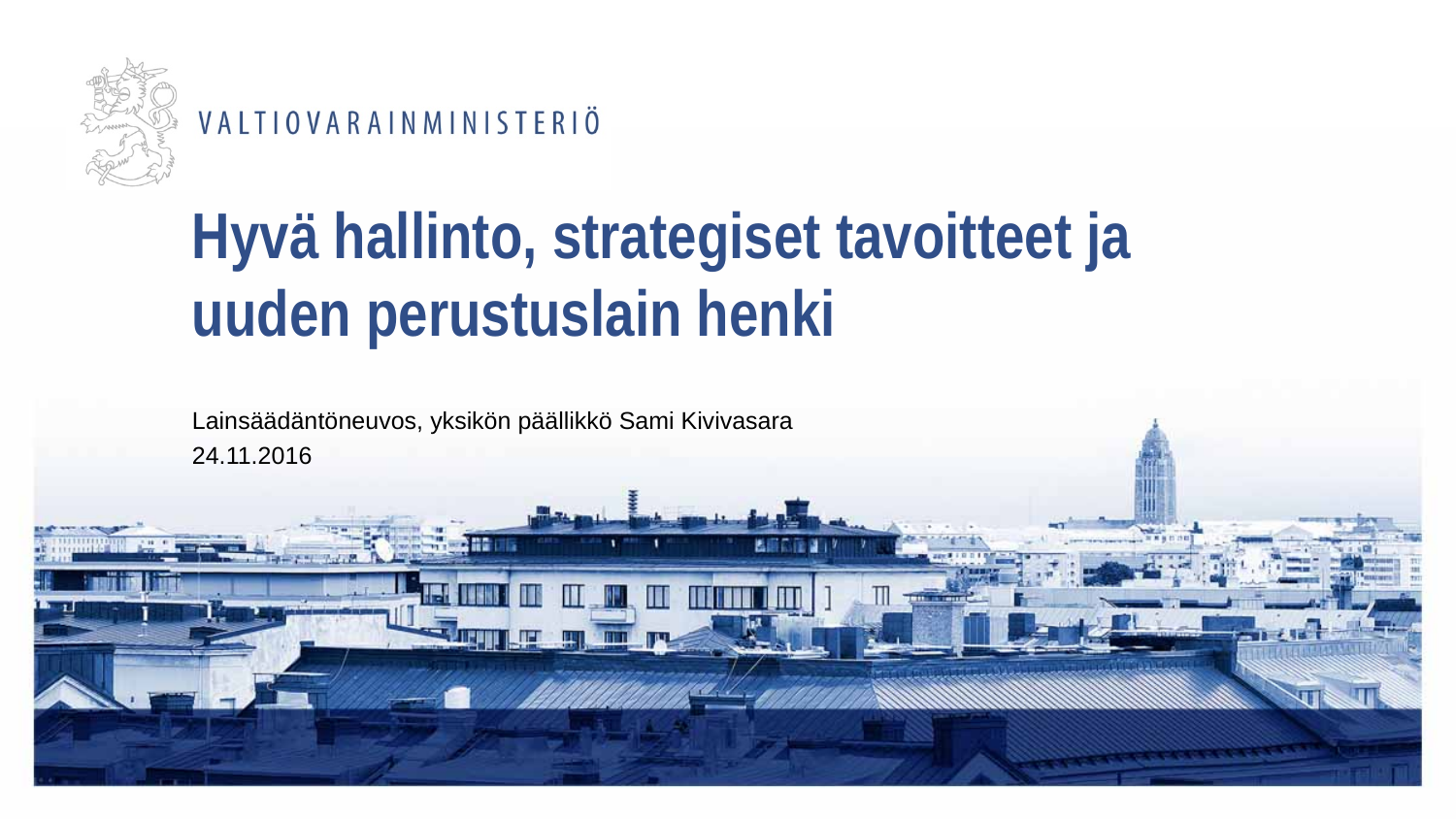

# Hyvä hallinto, strategiset tavoitteet ja uuden perustuslain henki
Lainsäädäntöneuvos, yksikön päällikkö Sami Kivivasara
24.11.2016